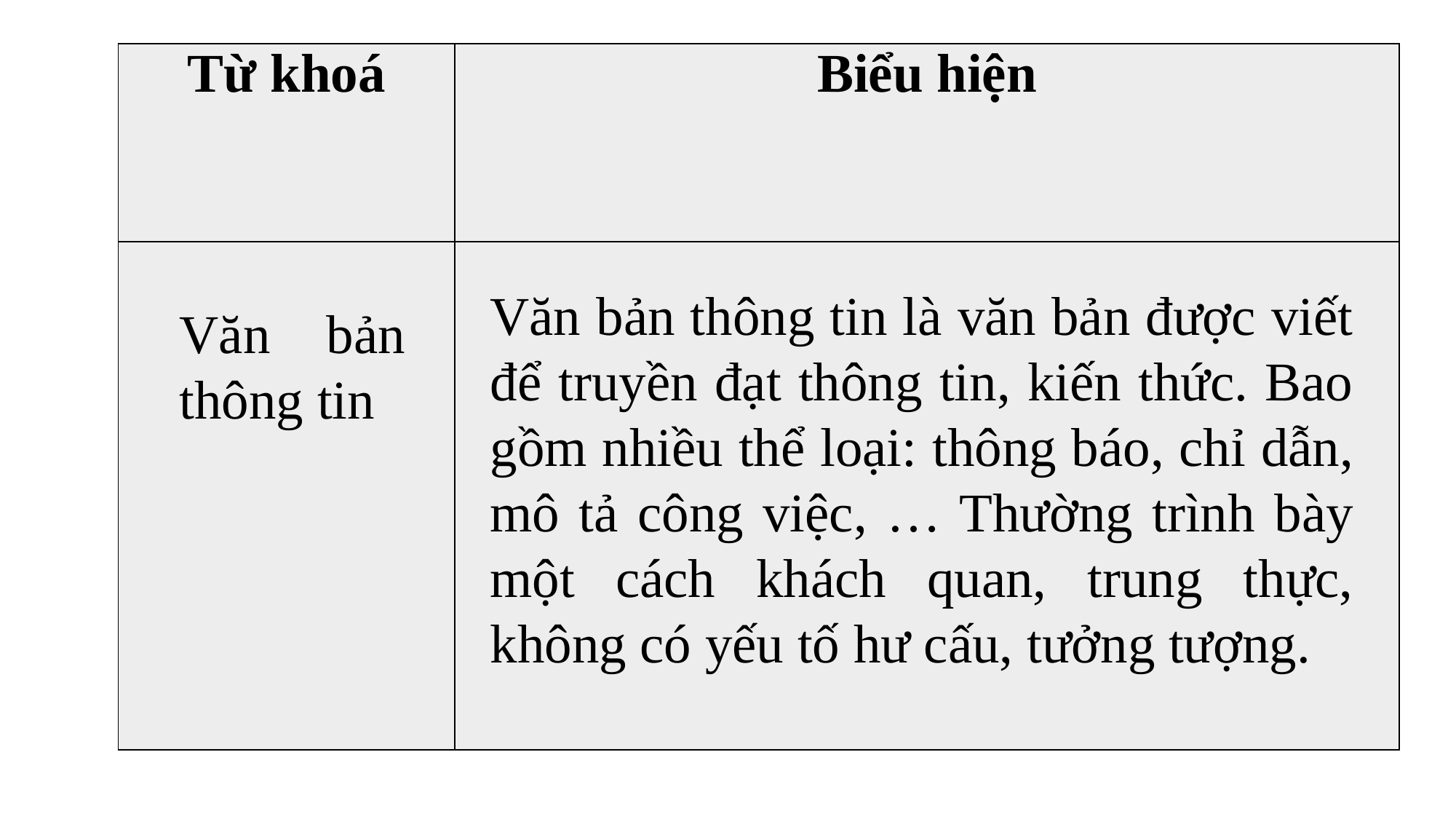

| Từ khoá | Biểu hiện |
| --- | --- |
|  |  |

Văn bản thông tin là văn bản được viết để truyền đạt thông tin, kiến thức. Bao gồm nhiều thể loại: thông báo, chỉ dẫn, mô tả công việc, … Thường trình bày một cách khách quan, trung thực, không có yếu tố hư cấu, tưởng tượng.
Văn bản thông tin